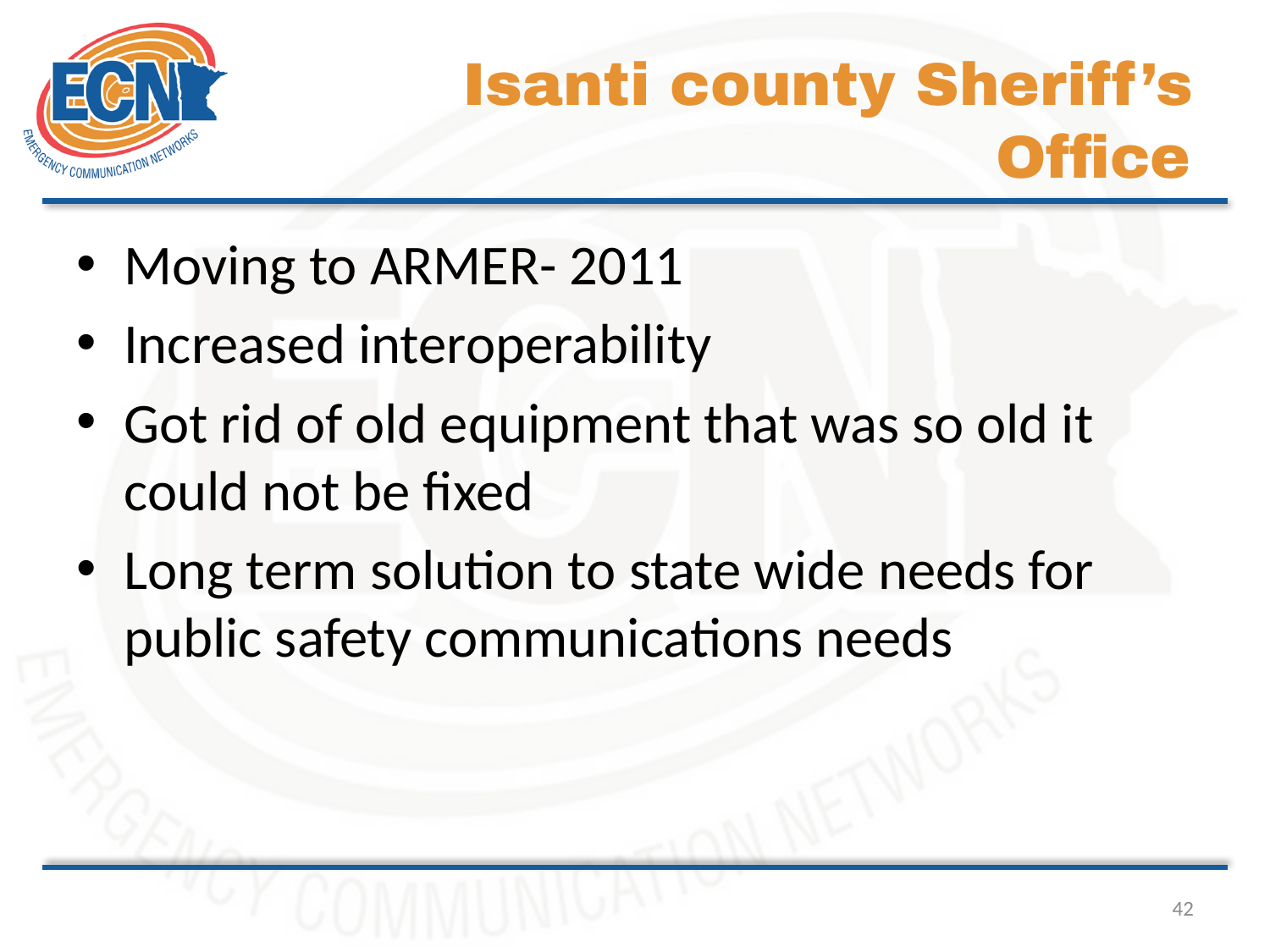

# Isanti county Sheriff’s Office
Moving to ARMER- 2011
Increased interoperability
Got rid of old equipment that was so old it could not be fixed
Long term solution to state wide needs for public safety communications needs